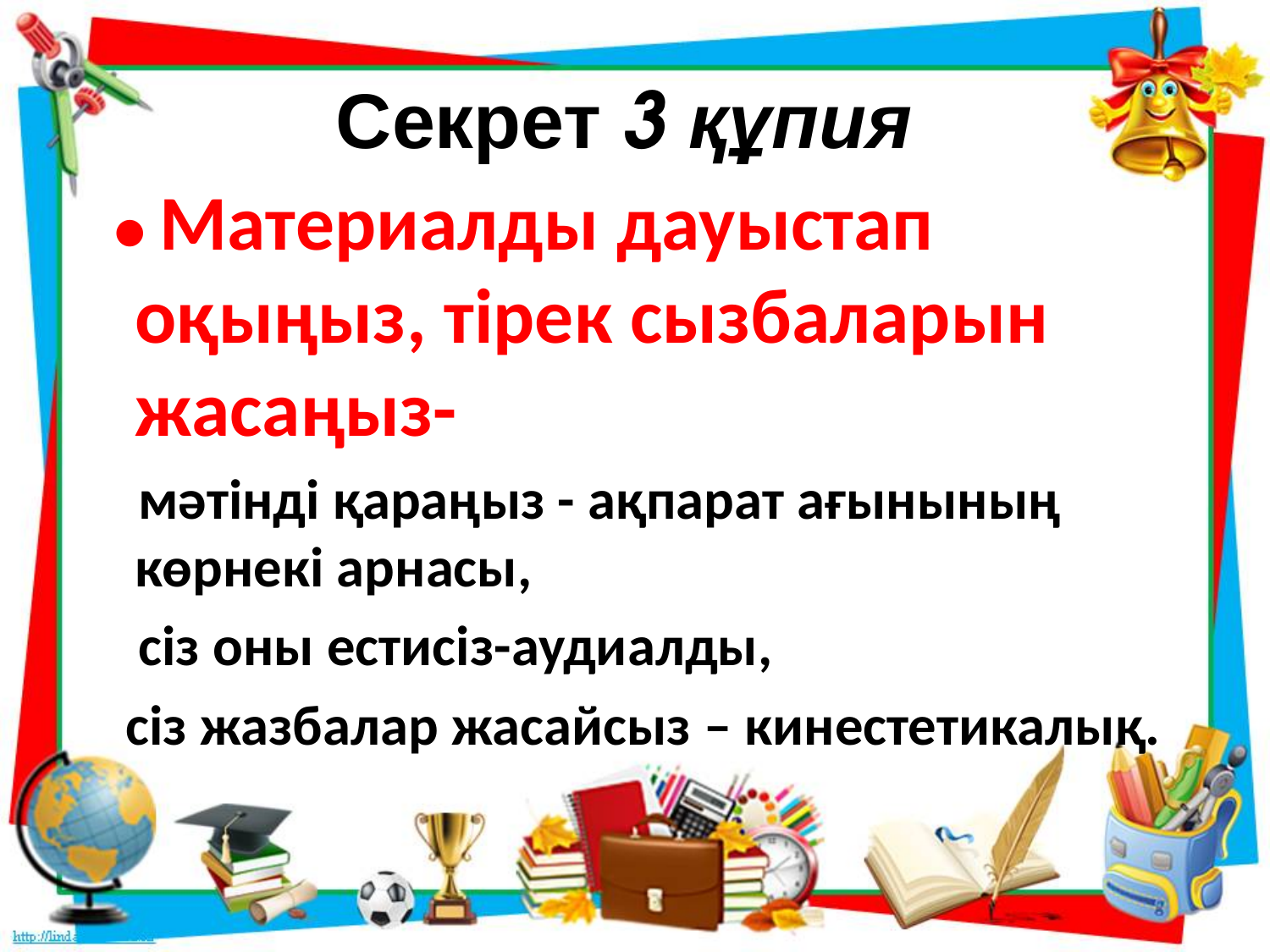

# Секрет 3 құпия
  ● Материалды дауыстап оқыңыз, тірек сызбаларын жасаңыз-
    мәтінді қараңыз - ақпарат ағынының көрнекі арнасы,
    сіз оны естисіз-аудиалды,
   сіз жазбалар жасайсыз – кинестетикалық.